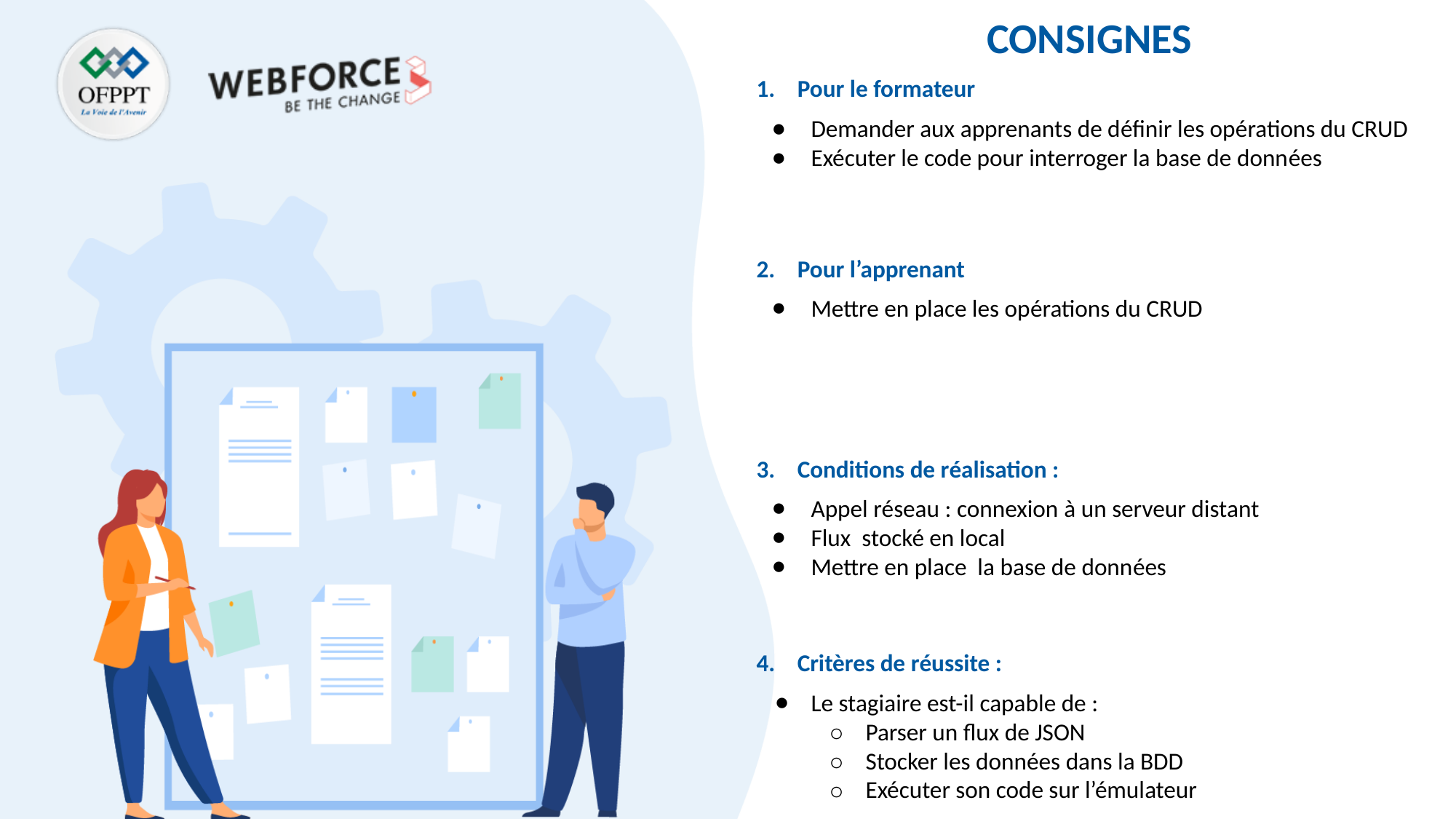

Pour le formateur

Demander aux apprenants de définir les opérations du CRUD
Exécuter le code pour interroger la base de données
Pour l’apprenant
Mettre en place les opérations du CRUD
Conditions de réalisation :
Appel réseau : connexion à un serveur distant
Flux  stocké en local
Mettre en place  la base de données
Critères de réussite :
Le stagiaire est-il capable de :
Parser un flux de JSON
Stocker les données dans la BDD
Exécuter son code sur l’émulateur